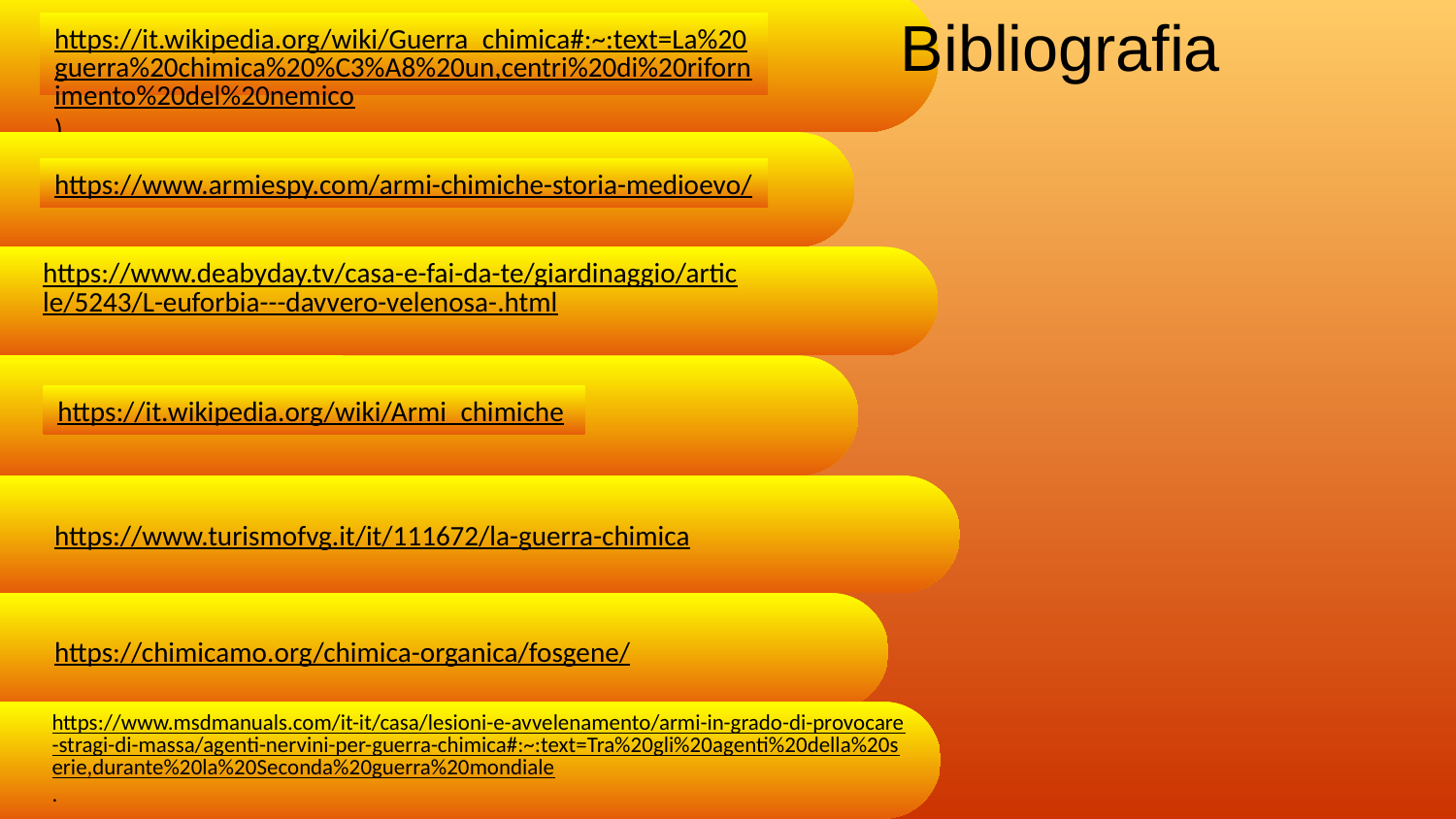

Bibliografia

https://it.wikipedia.org/wiki/Guerra_chimica#:~:text=La%20guerra%20chimica%20%C3%A8%20un,centri%20di%20rifornimento%20del%20nemico).

https://www.armiespy.com/armi-chimiche-storia-medioevo/

https://www.deabyday.tv/casa-e-fai-da-te/giardinaggio/article/5243/L-euforbia---davvero-velenosa-.html

https://it.wikipedia.org/wiki/Armi_chimiche

https://www.turismofvg.it/it/111672/la-guerra-chimica

https://chimicamo.org/chimica-organica/fosgene/

https://www.msdmanuals.com/it-it/casa/lesioni-e-avvelenamento/armi-in-grado-di-provocare-stragi-di-massa/agenti-nervini-per-guerra-chimica#:~:text=Tra%20gli%20agenti%20della%20serie,durante%20la%20Seconda%20guerra%20mondiale.